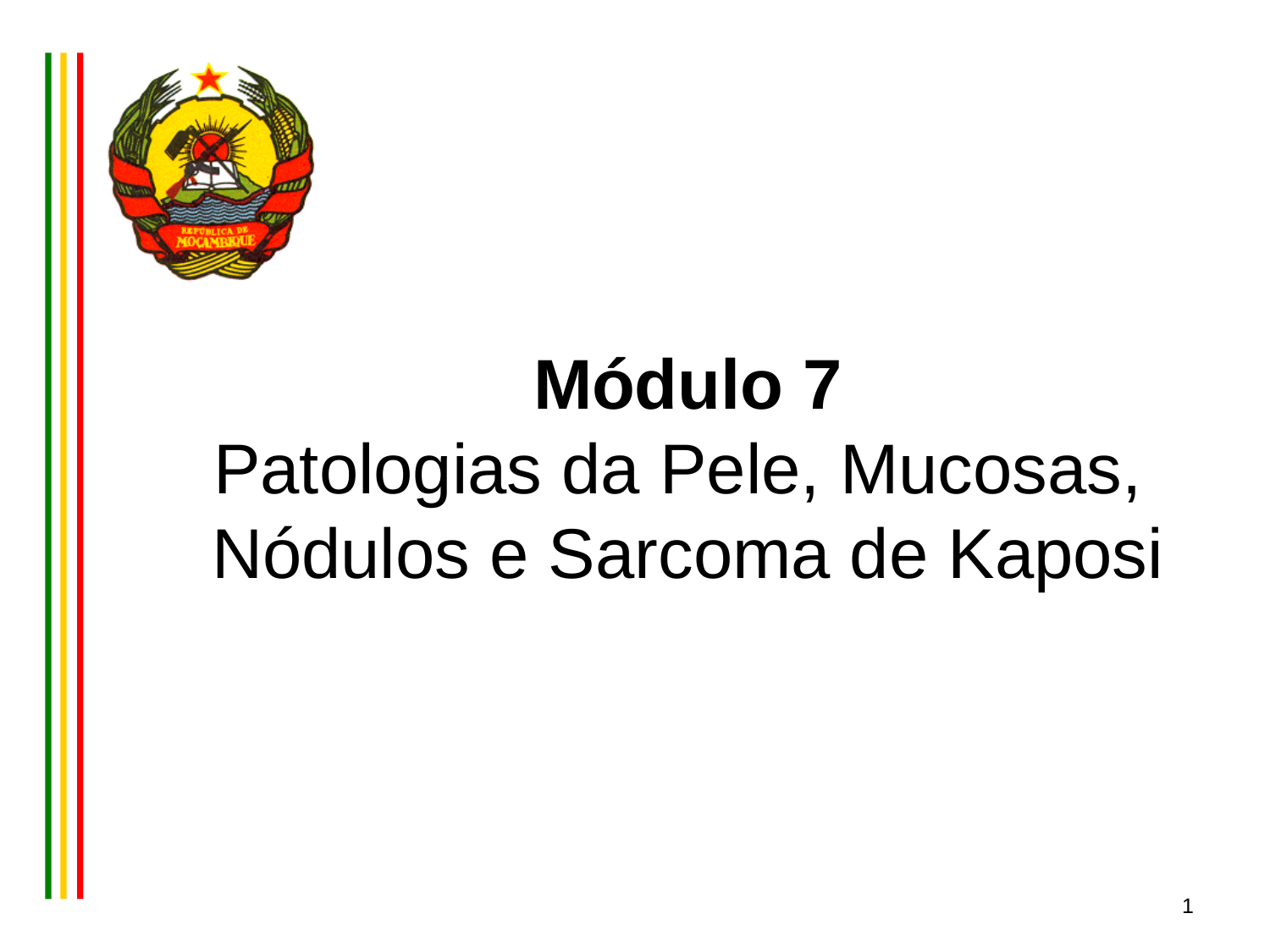

Módulo 7
Patologias da Pele, Mucosas,  Nódulos e Sarcoma de Kaposi
1